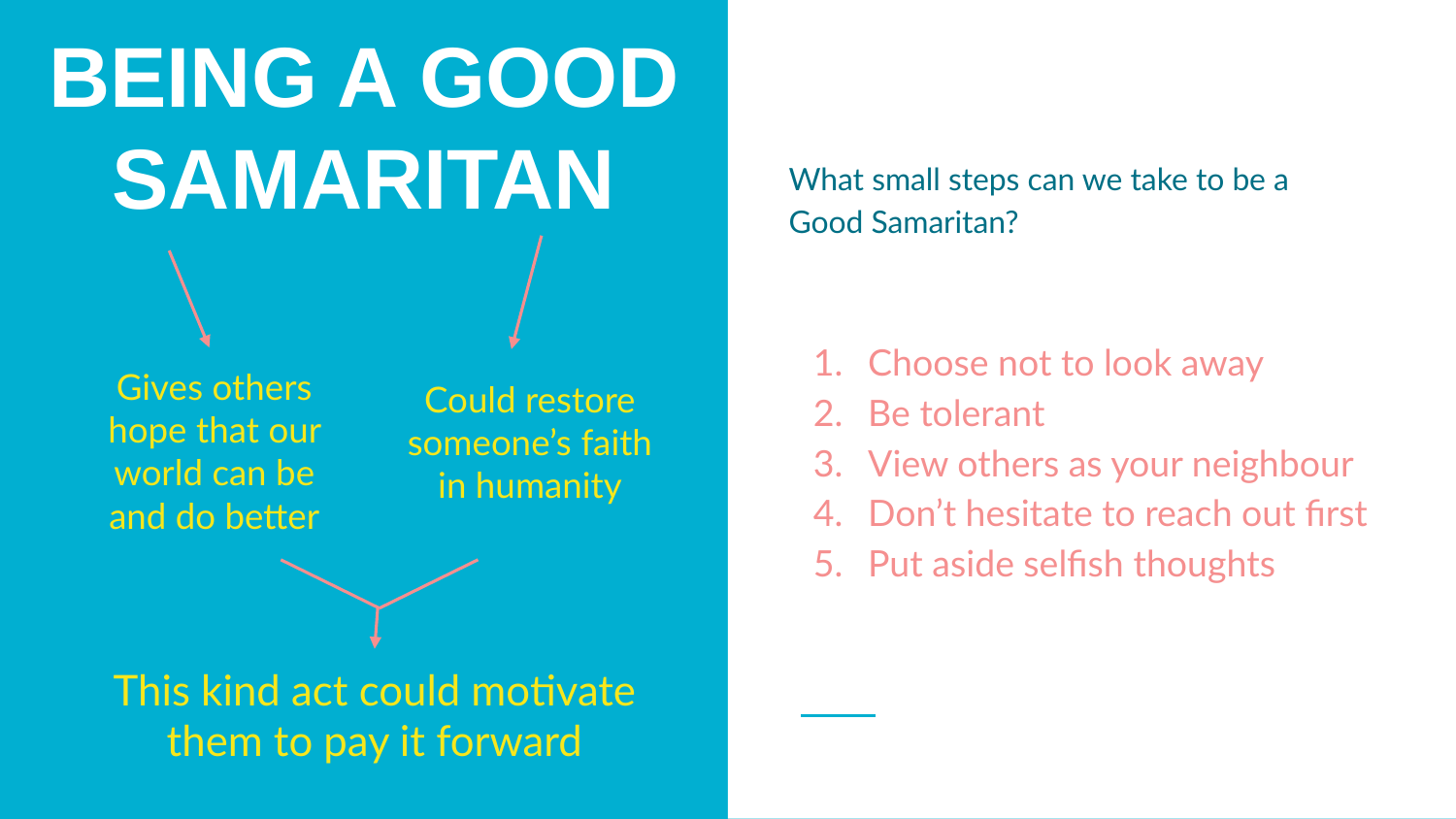

# BEING A GOOD SAMARITAN
What small steps can we take to be a Good Samaritan?
Choose not to look away
Be tolerant
View others as your neighbour
Don’t hesitate to reach out first
Put aside selfish thoughts
Gives others hope that our world can be and do better
Could restore someone’s faith in humanity
This kind act could motivate them to pay it forward